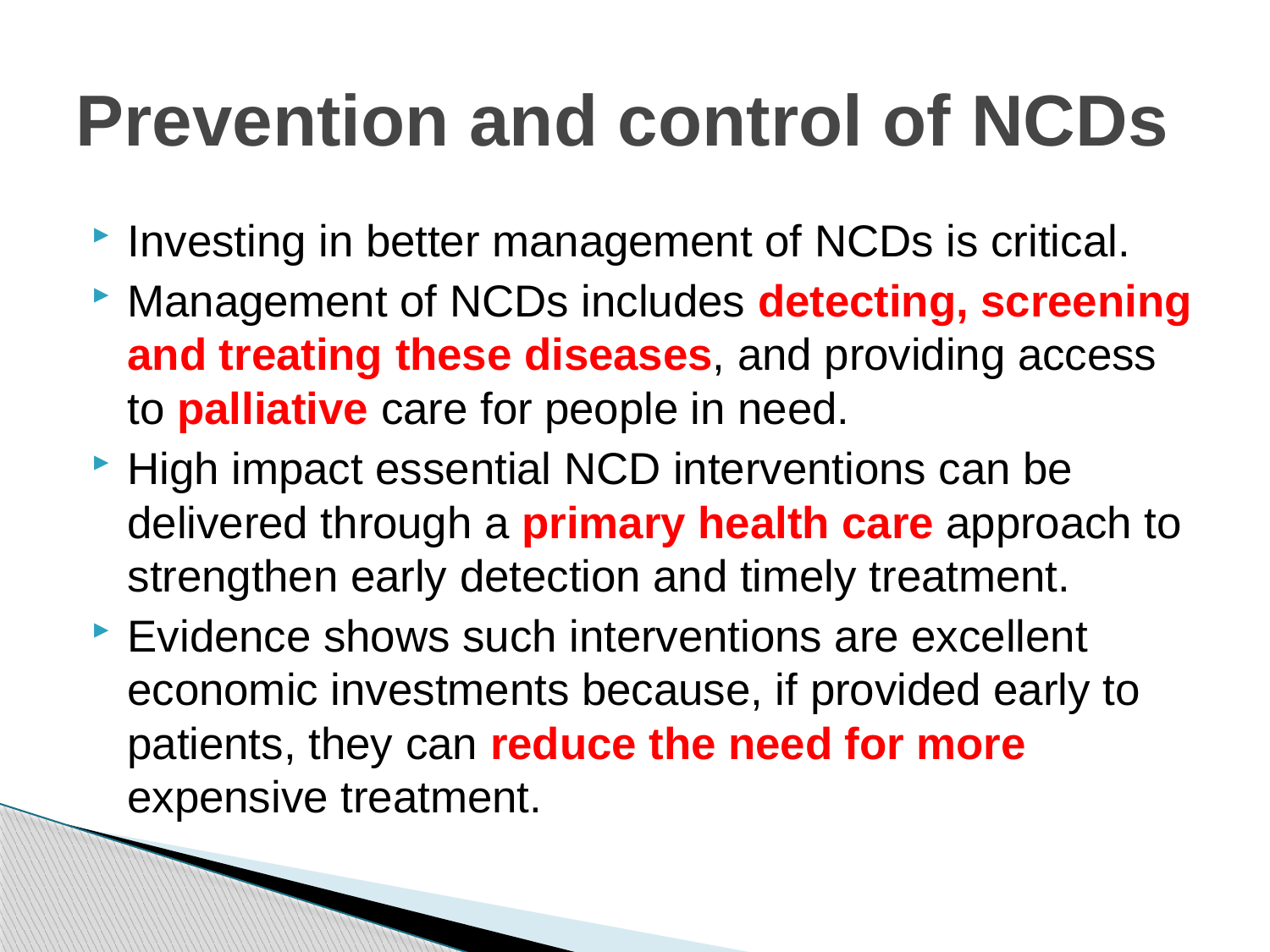

# Prevention and control of NCDs
Investing in better management of NCDs is critical.
Management of NCDs includes detecting, screening and treating these diseases, and providing access to palliative care for people in need.
High impact essential NCD interventions can be delivered through a primary health care approach to strengthen early detection and timely treatment.
Evidence shows such interventions are excellent economic investments because, if provided early to patients, they can reduce the need for more expensive treatment.